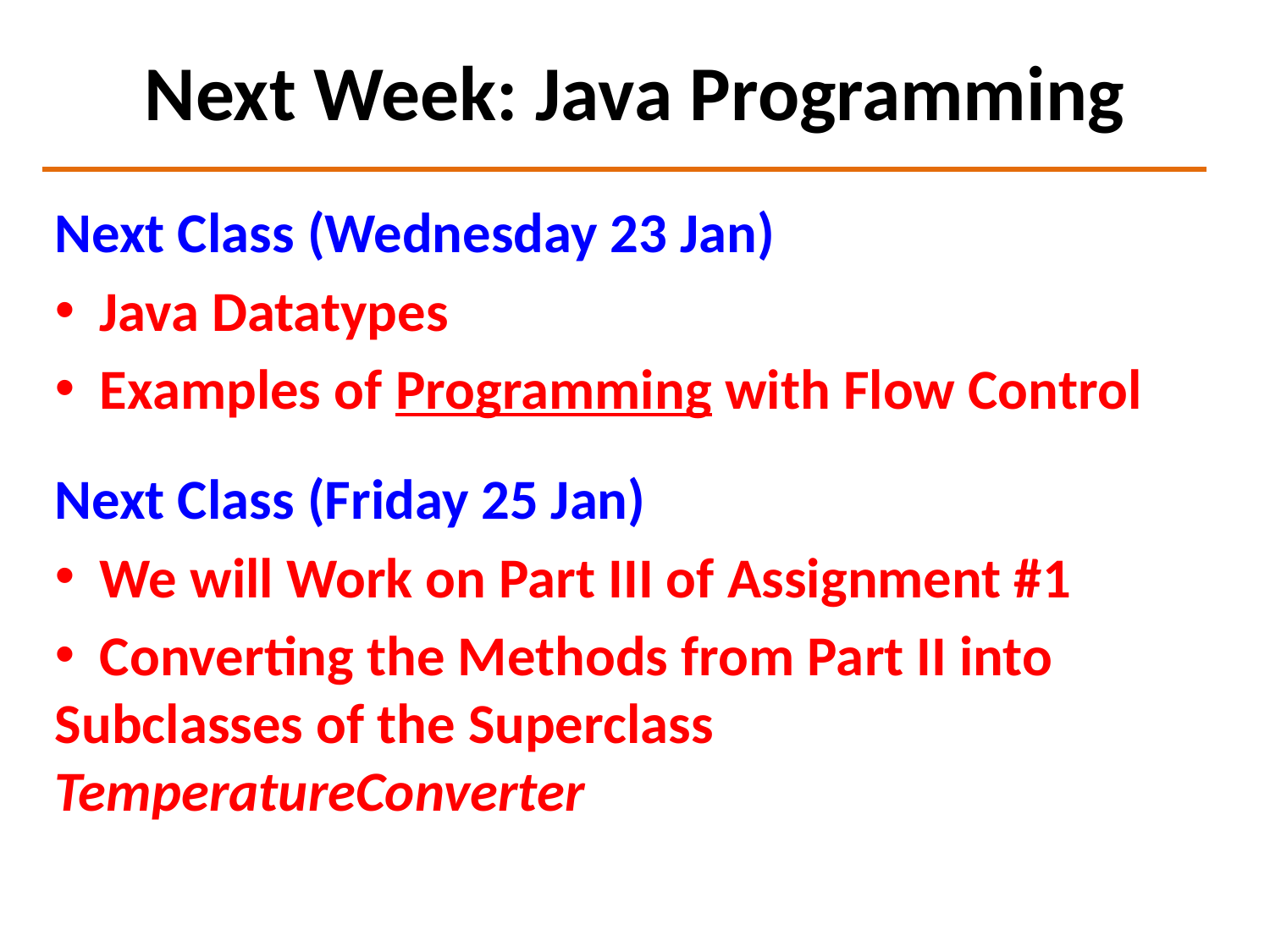

# Next Week: Java Programming
Next Class (Wednesday 23 Jan)
  Java Datatypes
  Examples of Programming with Flow Control
Next Class (Friday 25 Jan)
  We will Work on Part III of Assignment #1
  Converting the Methods from Part II into Subclasses of the Superclass TemperatureConverter